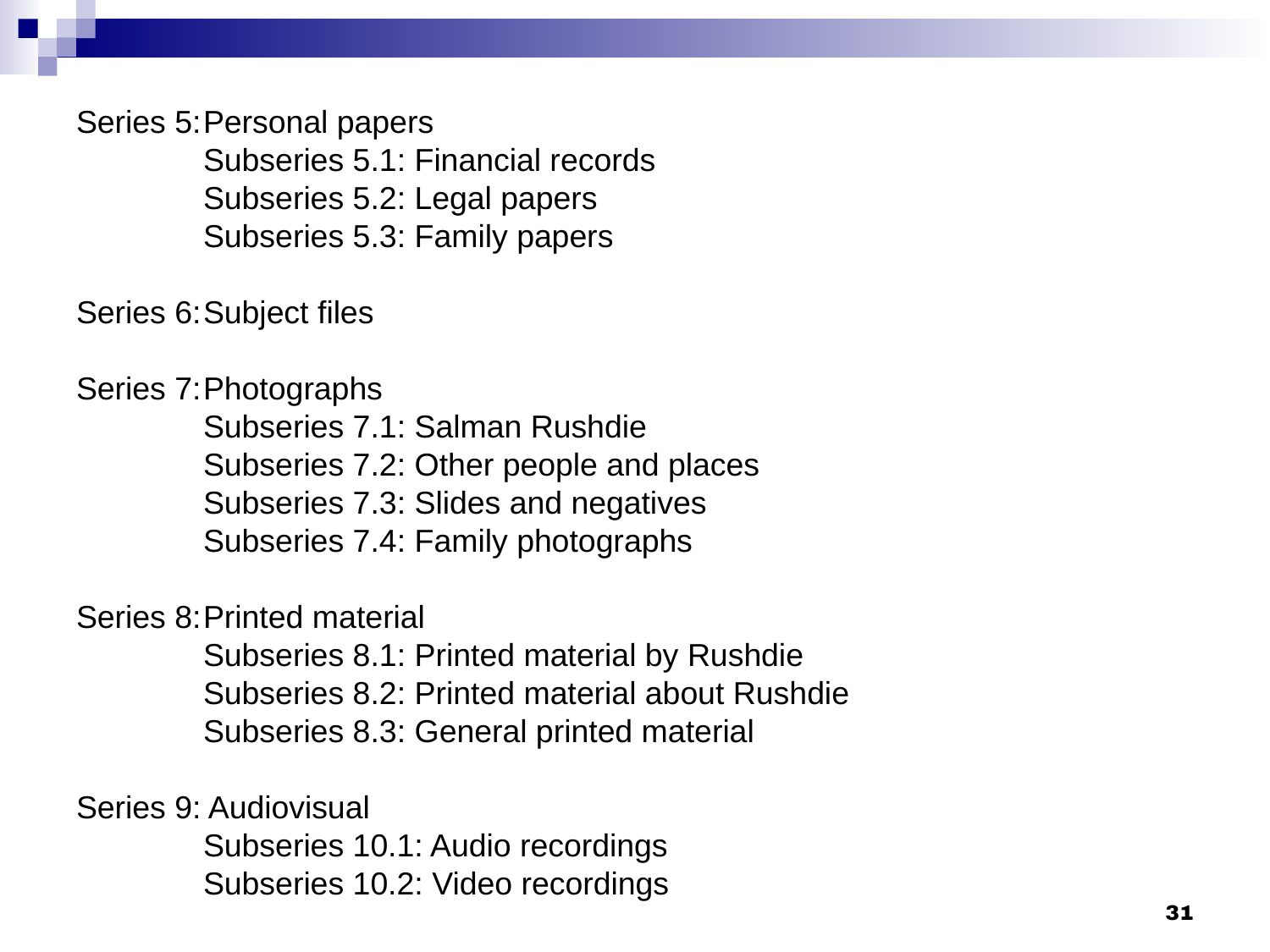

Series 5:	Personal papers
	Subseries 5.1: Financial records
	Subseries 5.2: Legal papers
	Subseries 5.3: Family papers

Series 6:	Subject files
Series 7:	Photographs
	Subseries 7.1: Salman Rushdie
	Subseries 7.2: Other people and places
	Subseries 7.3: Slides and negatives
	Subseries 7.4: Family photographs

Series 8:	Printed material
	Subseries 8.1: Printed material by Rushdie
	Subseries 8.2: Printed material about Rushdie
	Subseries 8.3: General printed material

Series 9: Audiovisual
	Subseries 10.1: Audio recordings
	Subseries 10.2: Video recordings

31